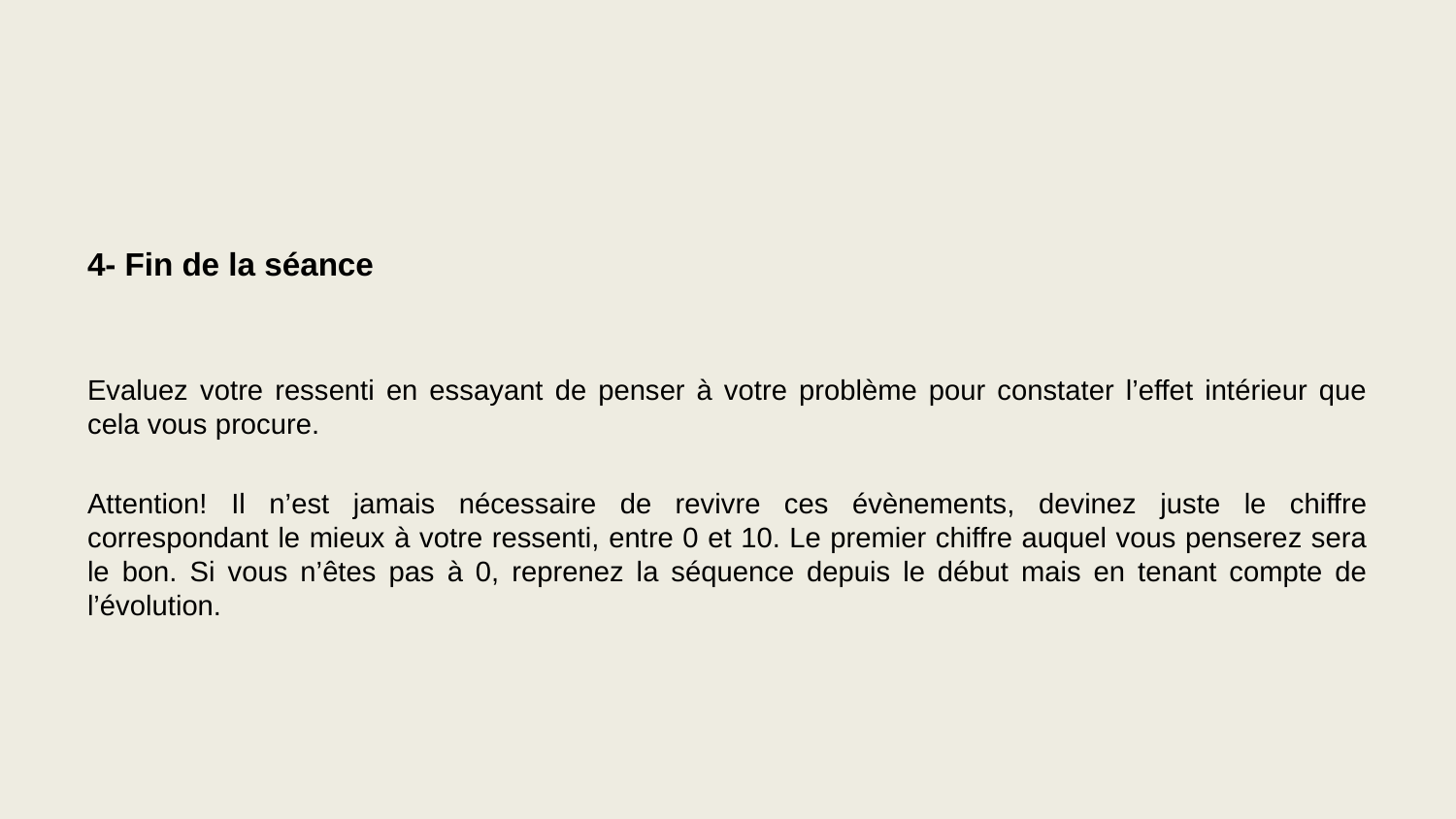

4- Fin de la séance

Evaluez votre ressenti en essayant de penser à votre problème pour constater l’effet intérieur que cela vous procure.

Attention! Il n’est jamais nécessaire de revivre ces évènements, devinez juste le chiffre correspondant le mieux à votre ressenti, entre 0 et 10. Le premier chiffre auquel vous penserez sera le bon. Si vous n’êtes pas à 0, reprenez la séquence depuis le début mais en tenant compte de l’évolution.